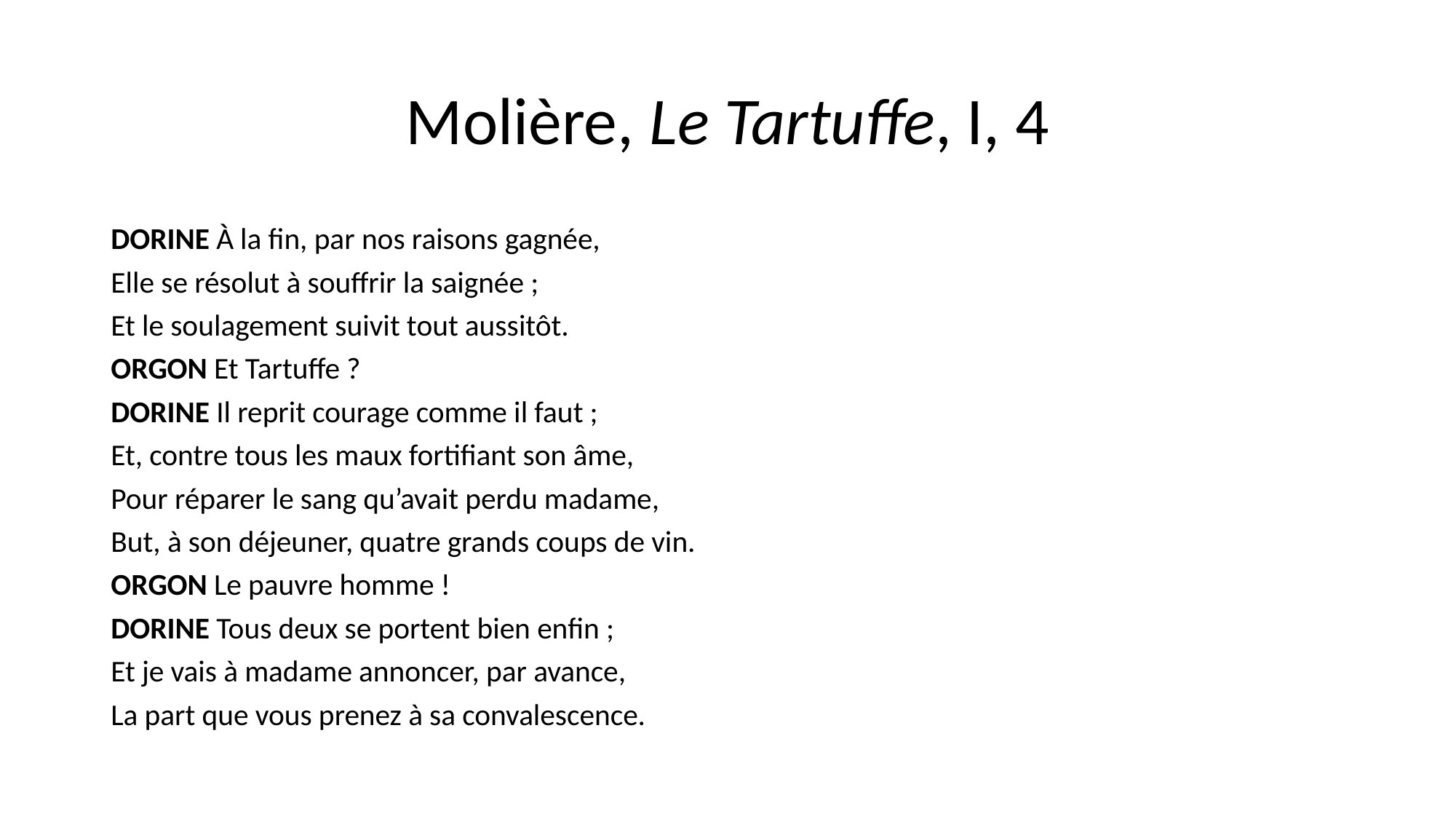

# Molière, Le Tartuffe, I, 4
DORINE À la fin, par nos raisons gagnée,
Elle se résolut à souffrir la saignée ;
Et le soulagement suivit tout aussitôt.
ORGON Et Tartuffe ?
DORINE Il reprit courage comme il faut ;
Et, contre tous les maux fortifiant son âme,
Pour réparer le sang qu’avait perdu madame,
But, à son déjeuner, quatre grands coups de vin.
ORGON Le pauvre homme !
DORINE Tous deux se portent bien enfin ;
Et je vais à madame annoncer, par avance,
La part que vous prenez à sa convalescence.